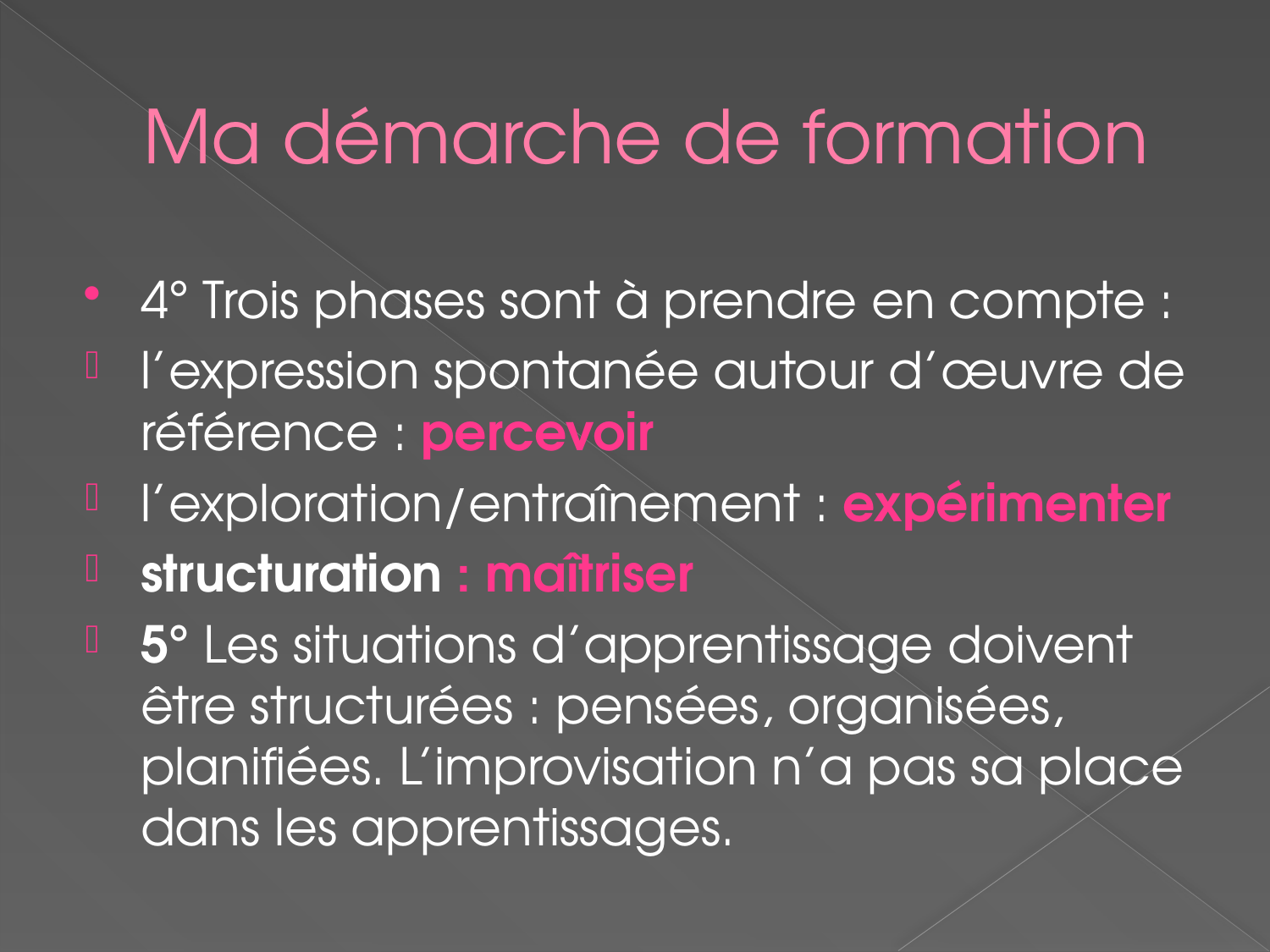

# Ma démarche de formation
4° Trois phases sont à prendre en compte :
l’expression spontanée autour d’œuvre de référence : percevoir
l’exploration/entraînement : expérimenter
structuration : maîtriser
5° Les situations d’apprentissage doivent être structurées : pensées, organisées, planifiées. L’improvisation n’a pas sa place dans les apprentissages.